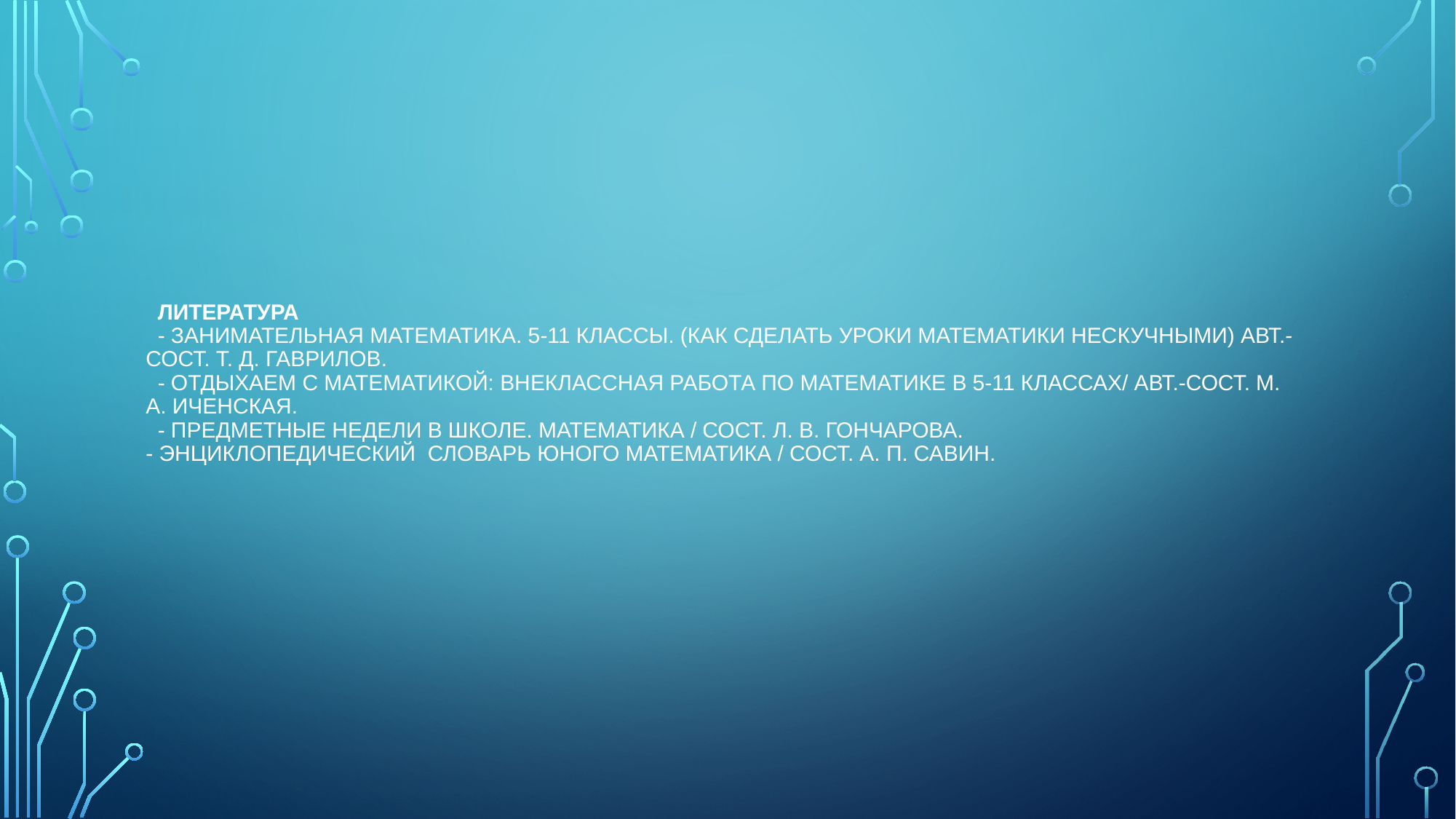

# Литература - Занимательная математика. 5-11 классы. (Как сделать уроки математики нескучными) Авт.-сост. Т. Д. Гаврилов. - Отдыхаем с математикой: внеклассная работа по математике в 5-11 классах/ Авт.-сост. М. А. Иченская. - Предметные недели в школе. Математика / Сост. Л. В. Гончарова. - Энциклопедический  словарь юного математика / Сост. А. П. Савин.